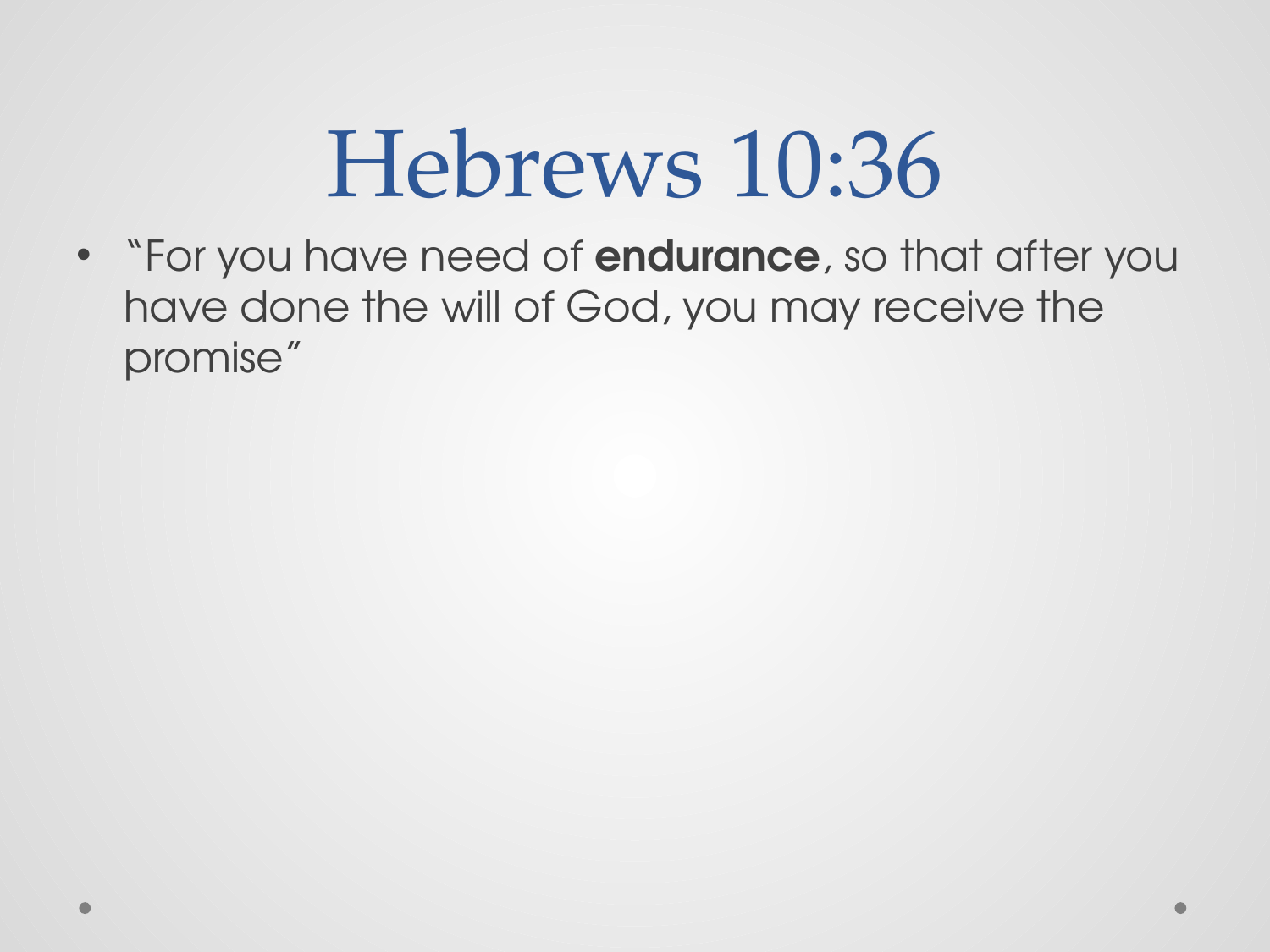

# Hebrews 10:36
“For you have need of endurance, so that after you have done the will of God, you may receive the promise”